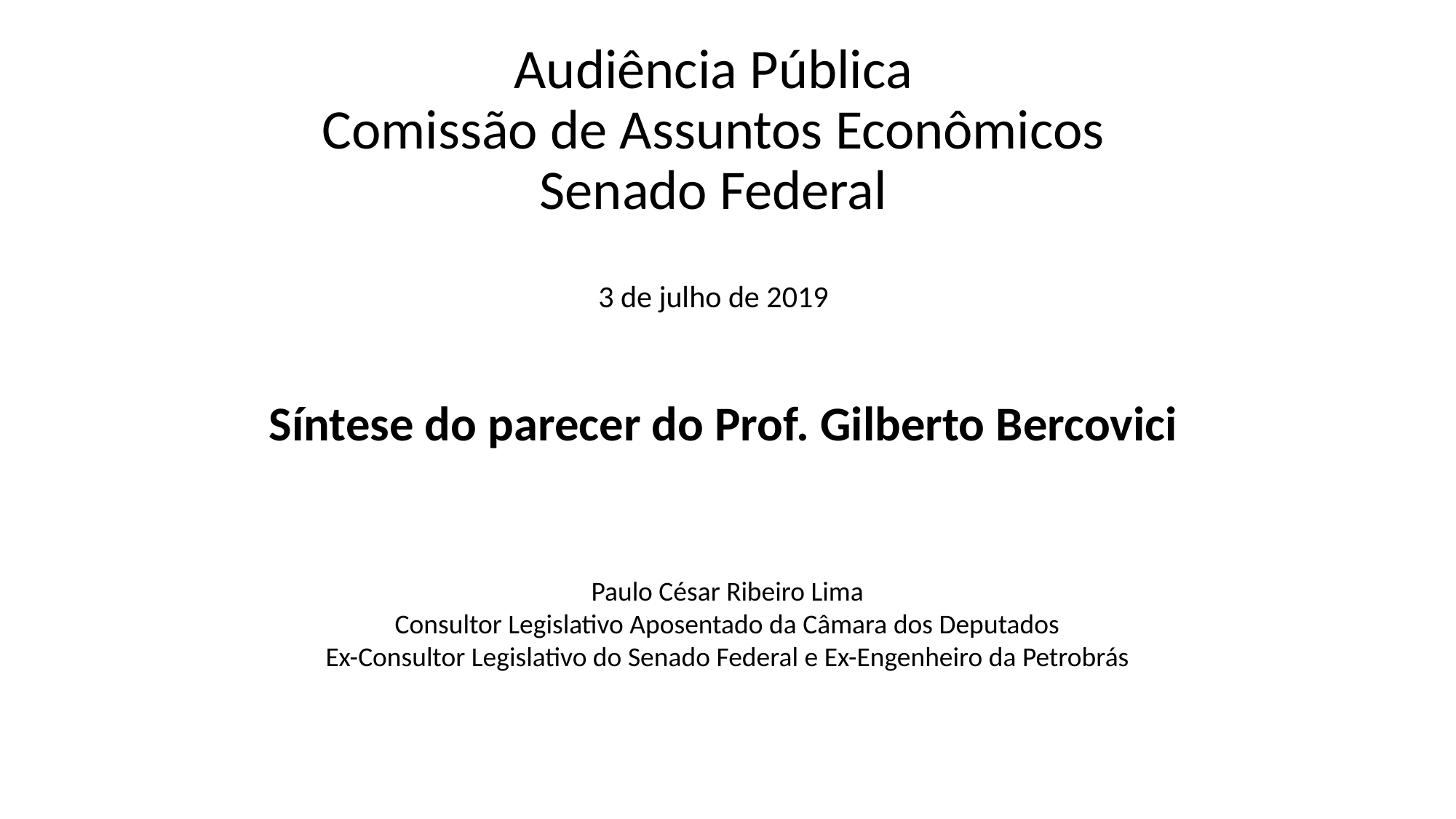

# Audiência Pública Comissão de Assuntos Econômicos Senado Federal 3 de julho de 2019
Síntese do parecer do Prof. Gilberto Bercovici

Paulo César Ribeiro Lima
Consultor Legislativo Aposentado da Câmara dos Deputados
Ex-Consultor Legislativo do Senado Federal e Ex-Engenheiro da Petrobrás